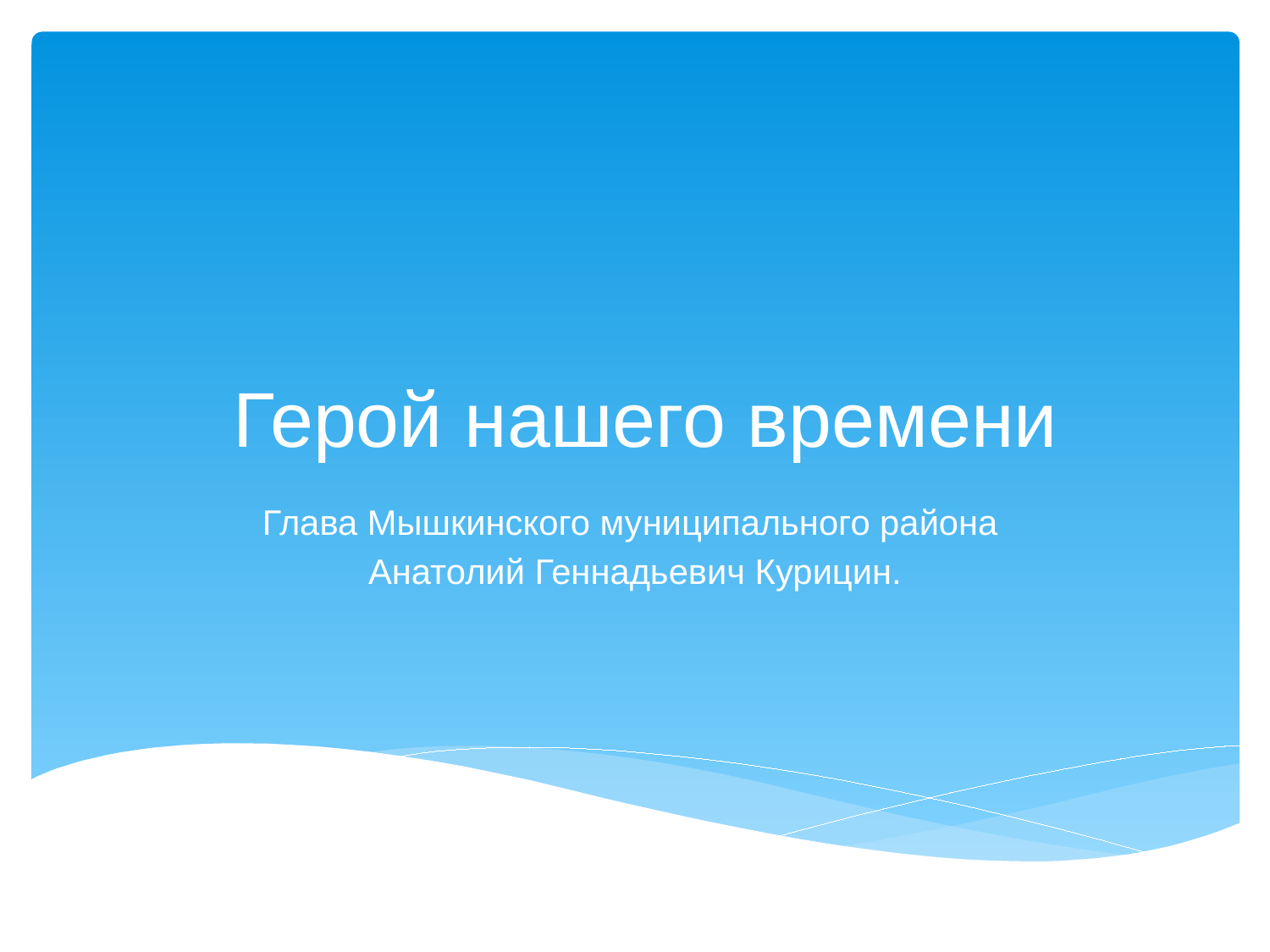

# Герой нашего времени
Глава Мышкинского муниципального района
Анатолий Геннадьевич Курицин.